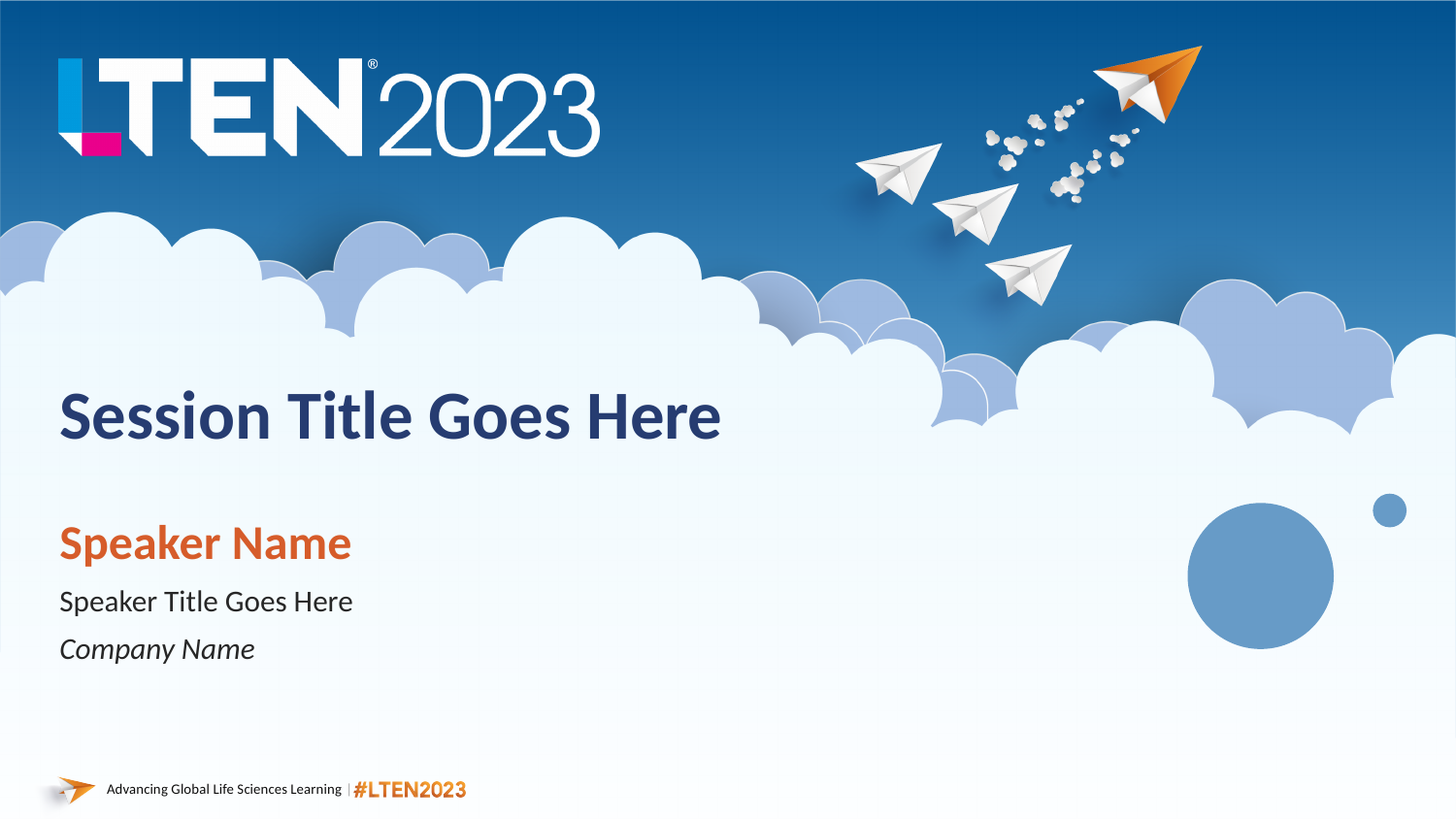

# Session Title Goes Here

Speaker Name
Speaker Title Goes Here
Company Name